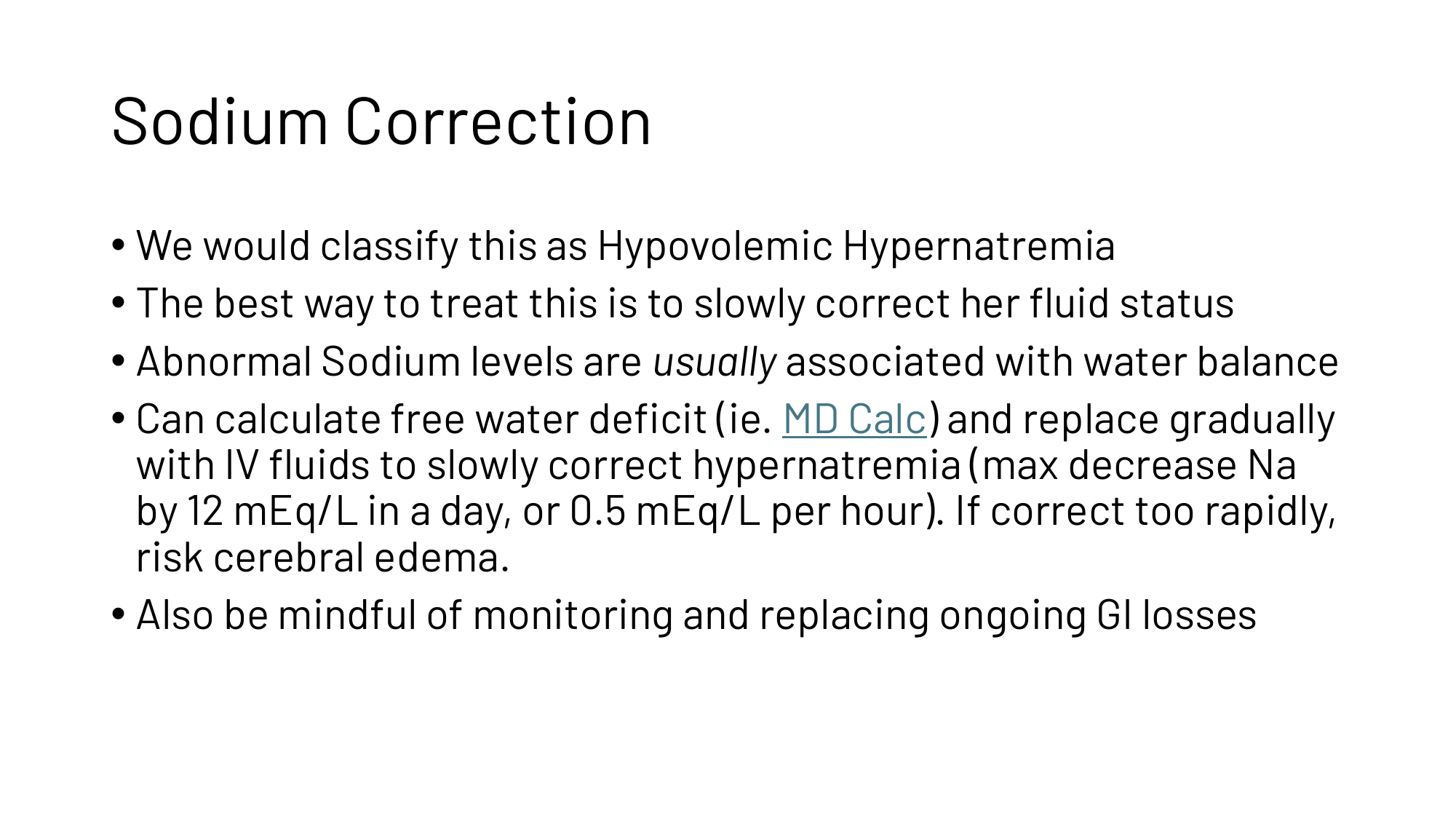

# Sodium Correction
We would classify this as Hypovolemic Hypernatremia
The best way to treat this is to slowly correct her fluid status
Abnormal Sodium levels are usually associated with water balance
Can calculate free water deficit (ie. MD Calc) and replace gradually with IV fluids to slowly correct hypernatremia (max decrease Na by 12 mEq/L in a day, or 0.5 mEq/L per hour). If correct too rapidly, risk cerebral edema.
Also be mindful of monitoring and replacing ongoing GI losses